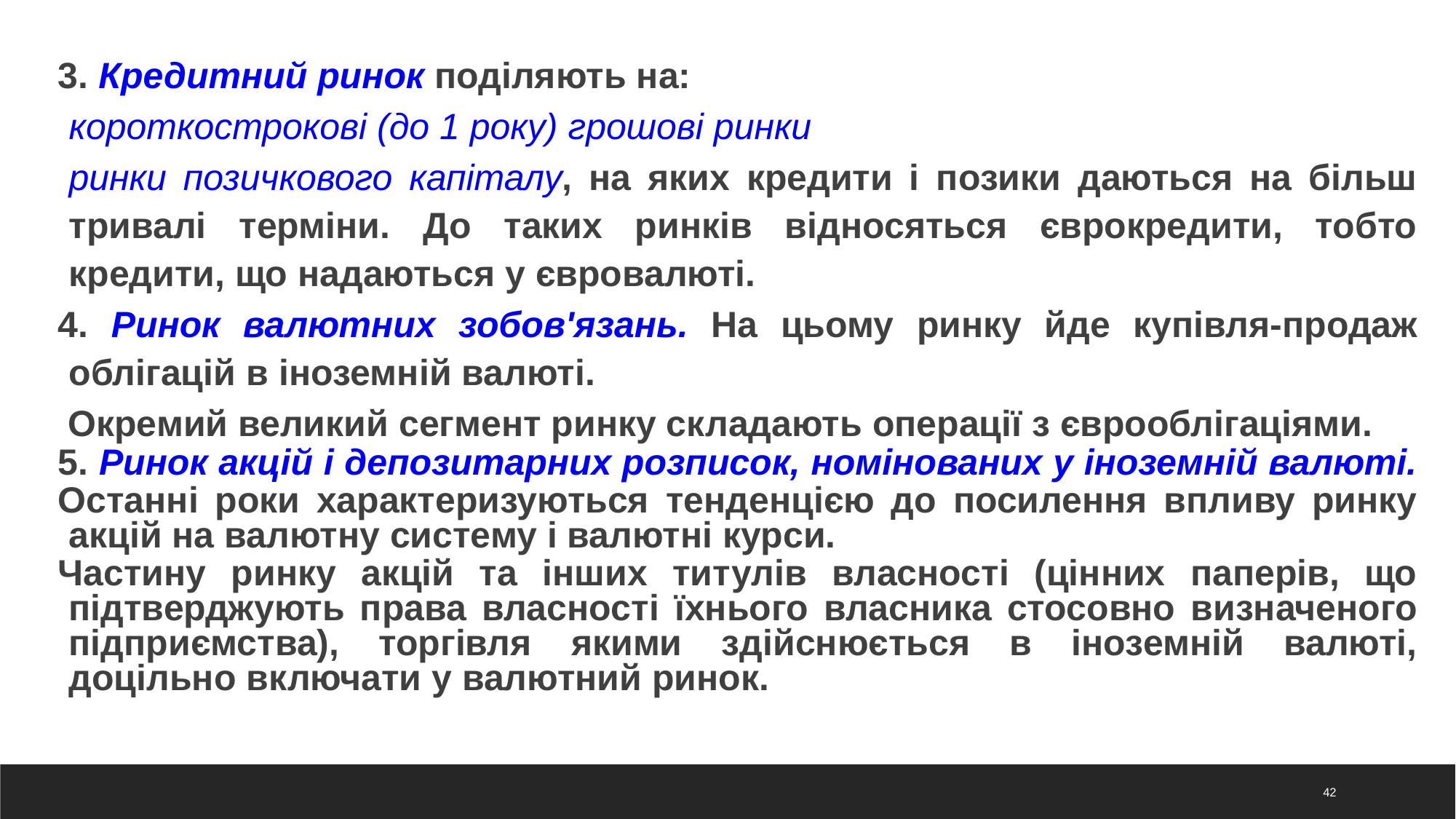

3. Кредитний ринок поділяють на:
короткострокові (до 1 року) грошові ринки
ринки позичкового капіталу, на яких кредити і позики даються на більш тривалі терміни. До таких ринків відносяться єврокредити, тобто кредити, що надаються у євровалюті.
4. Ринок валютних зобов'язань. На цьому ринку йде купівля-продаж облігацій в іноземній валюті.
 Окремий великий сегмент ринку складають операції з єврооблігаціями.
5. Ринок акцій і депозитарних розписок, номінованих у іноземній валюті.
Останні роки характеризуються тенденцією до посилення впливу ринку акцій на валютну систему і валютні курси.
Частину ринку акцій та інших титулів власності (цінних паперів, що підтверджують права власності їхнього власника стосовно визначеного підприємства), торгівля якими здійснюється в іноземній валюті, доцільно включати у валютний ринок.

42